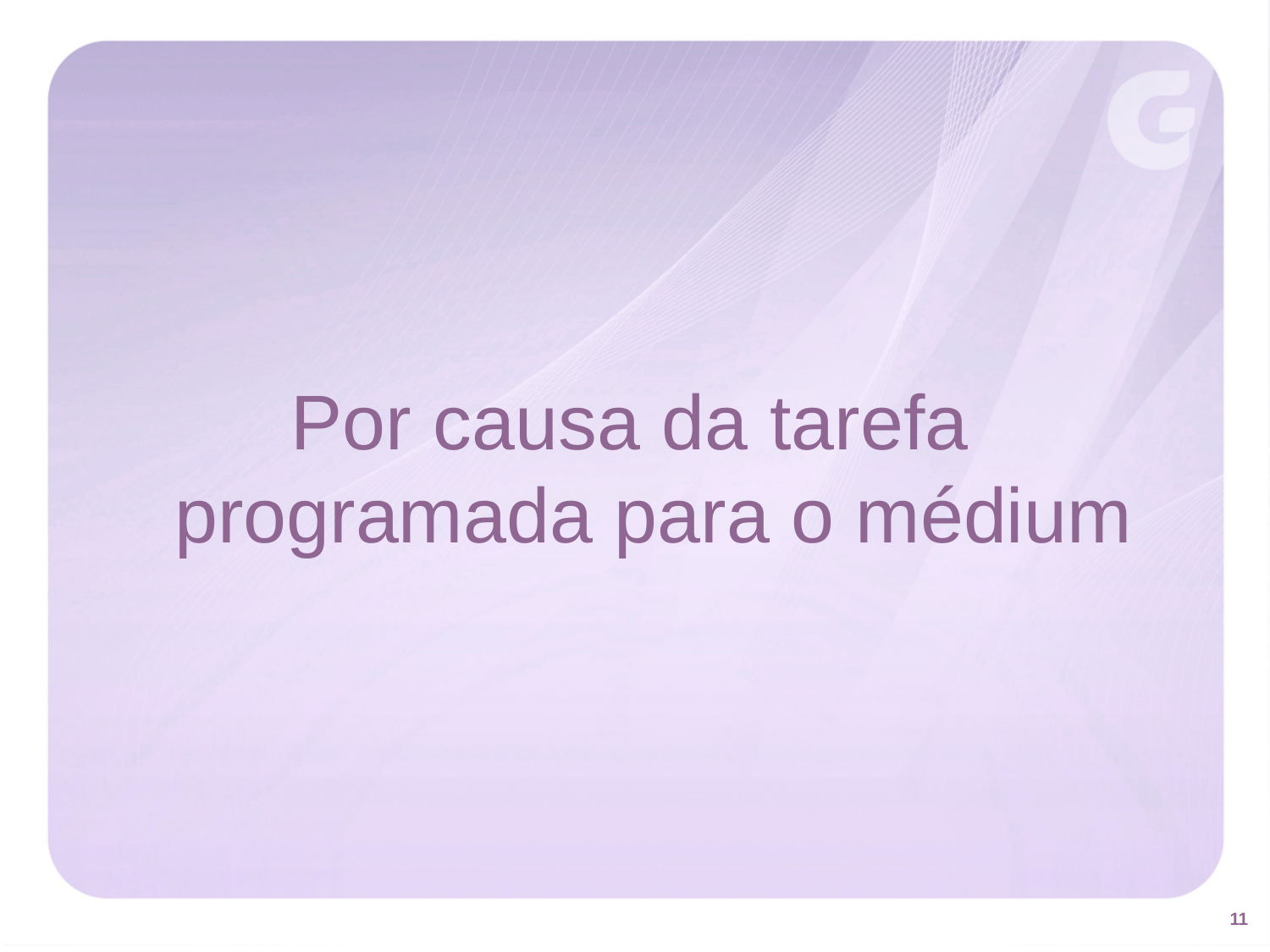

Por causa da tarefa programada para o médium
11